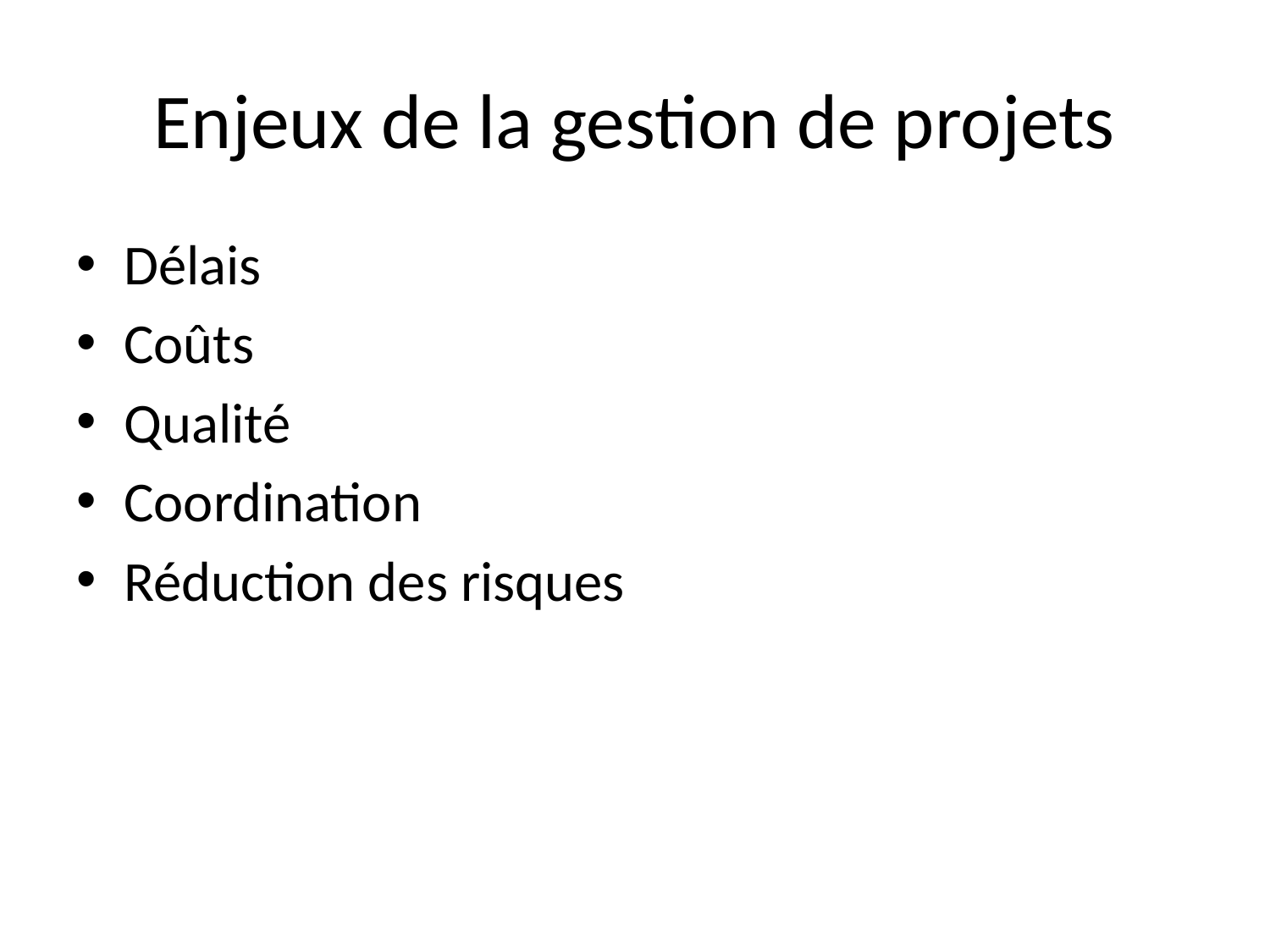

# Enjeux de la gestion de projets
Délais
Coûts
Qualité
Coordination
Réduction des risques